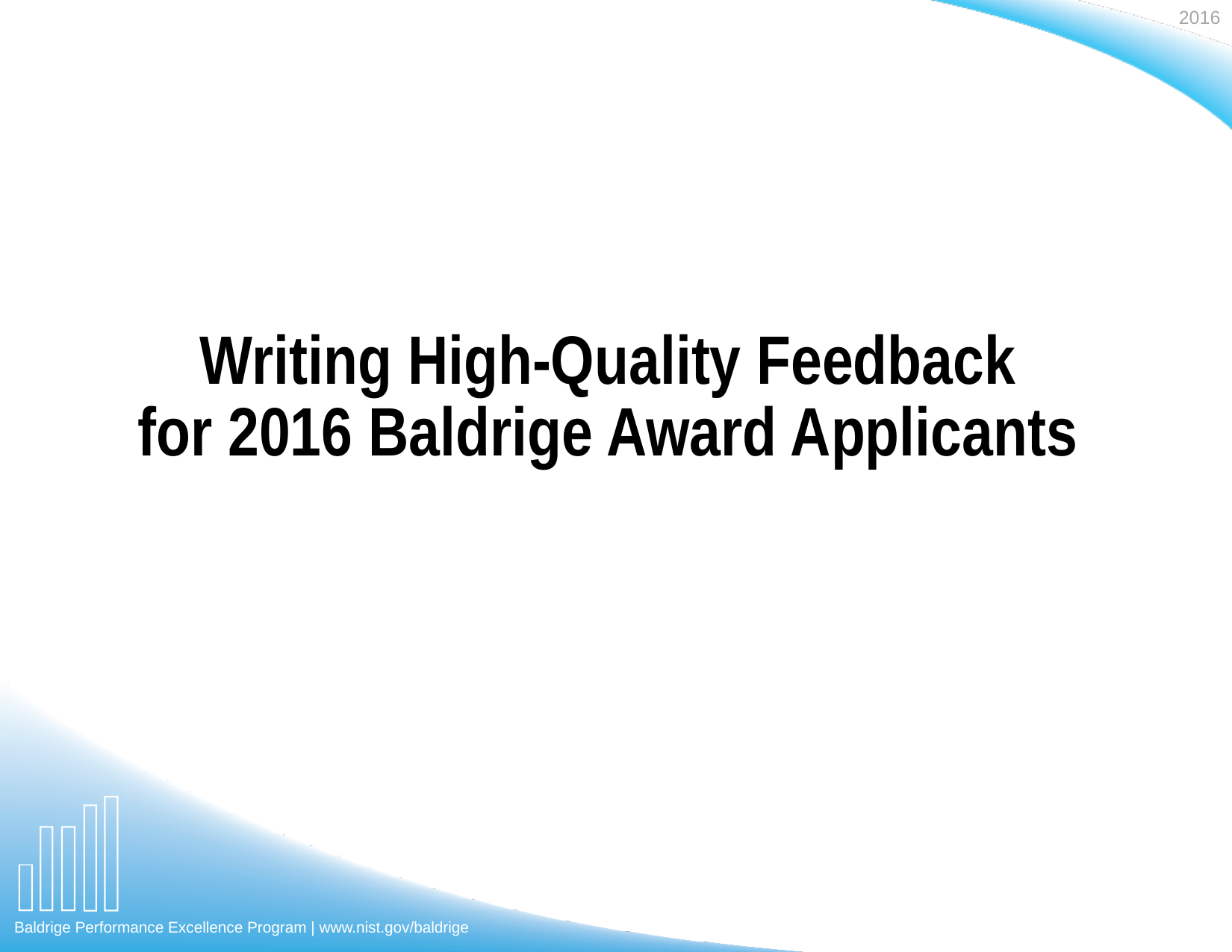

# Writing High-Quality Feedback for 2016 Baldrige Award Applicants